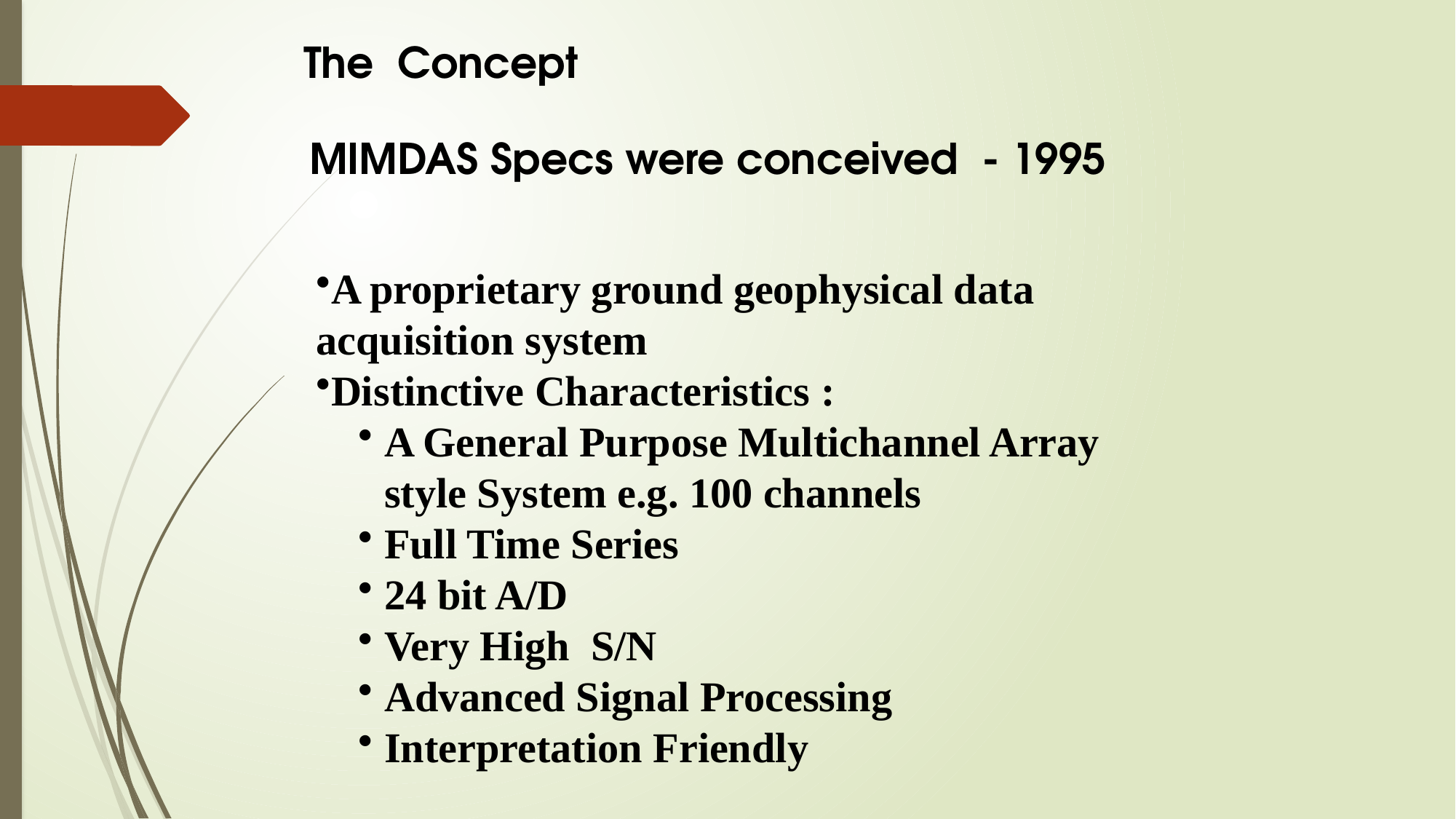

The  Concept
MIMDAS Specs were conceived  - 1995
A proprietary ground geophysical data     acquisition system
Distinctive Characteristics :
A General Purpose Multichannel Array style System e.g. 100 channels
Full Time Series
24 bit A/D
Very High  S/N
Advanced Signal Processing
Interpretation Friendly